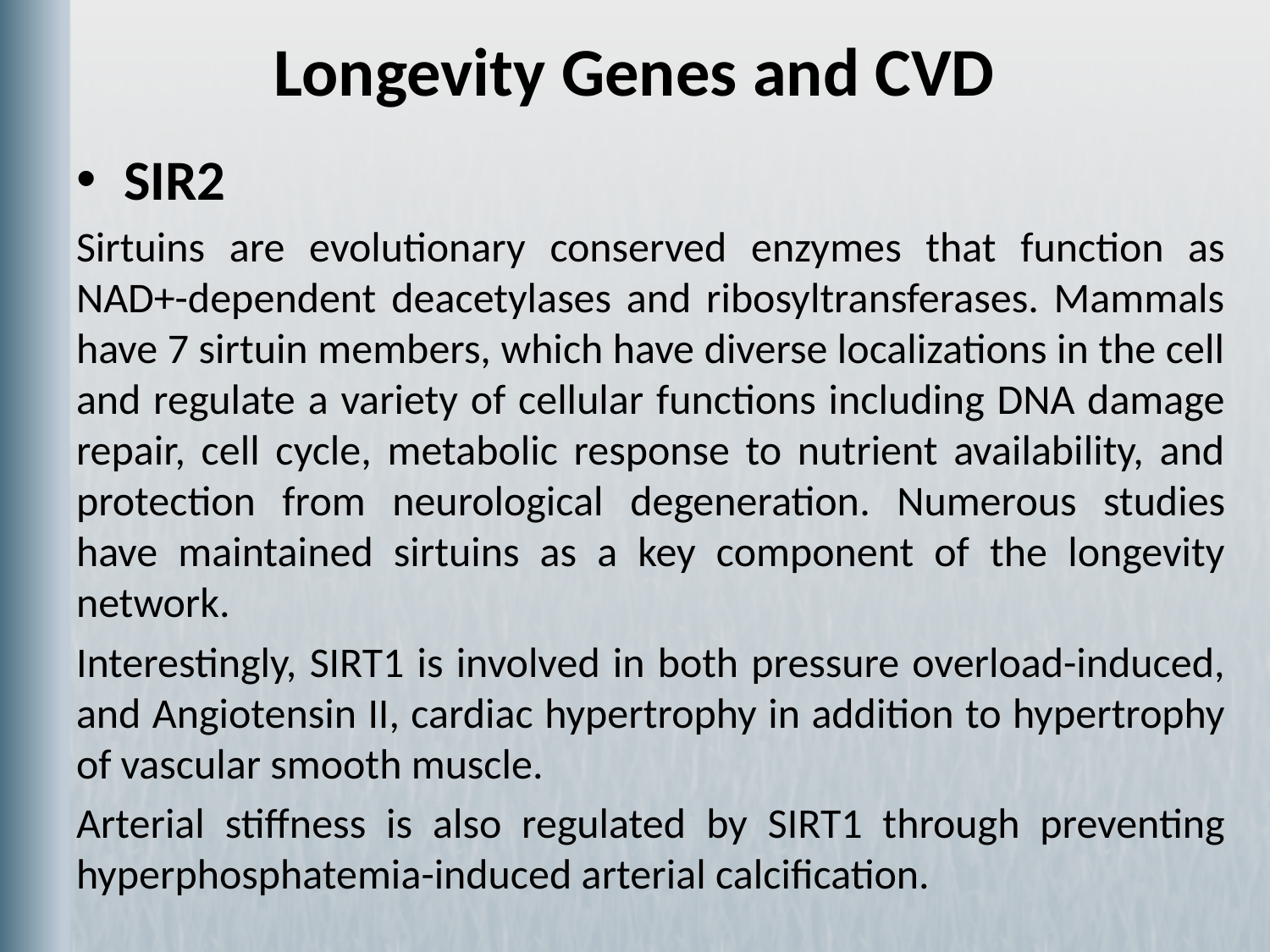

# Longevity Genes and CVD
SIR2
Sirtuins are evolutionary conserved enzymes that function as NAD+-dependent deacetylases and ribosyltransferases. Mammals have 7 sirtuin members, which have diverse localizations in the cell and regulate a variety of cellular functions including DNA damage repair, cell cycle, metabolic response to nutrient availability, and protection from neurological degeneration. Numerous studies have maintained sirtuins as a key component of the longevity network.
Interestingly, SIRT1 is involved in both pressure overload-induced, and Angiotensin II, cardiac hypertrophy in addition to hypertrophy of vascular smooth muscle.
Arterial stiffness is also regulated by SIRT1 through preventing hyperphosphatemia-induced arterial calcification.